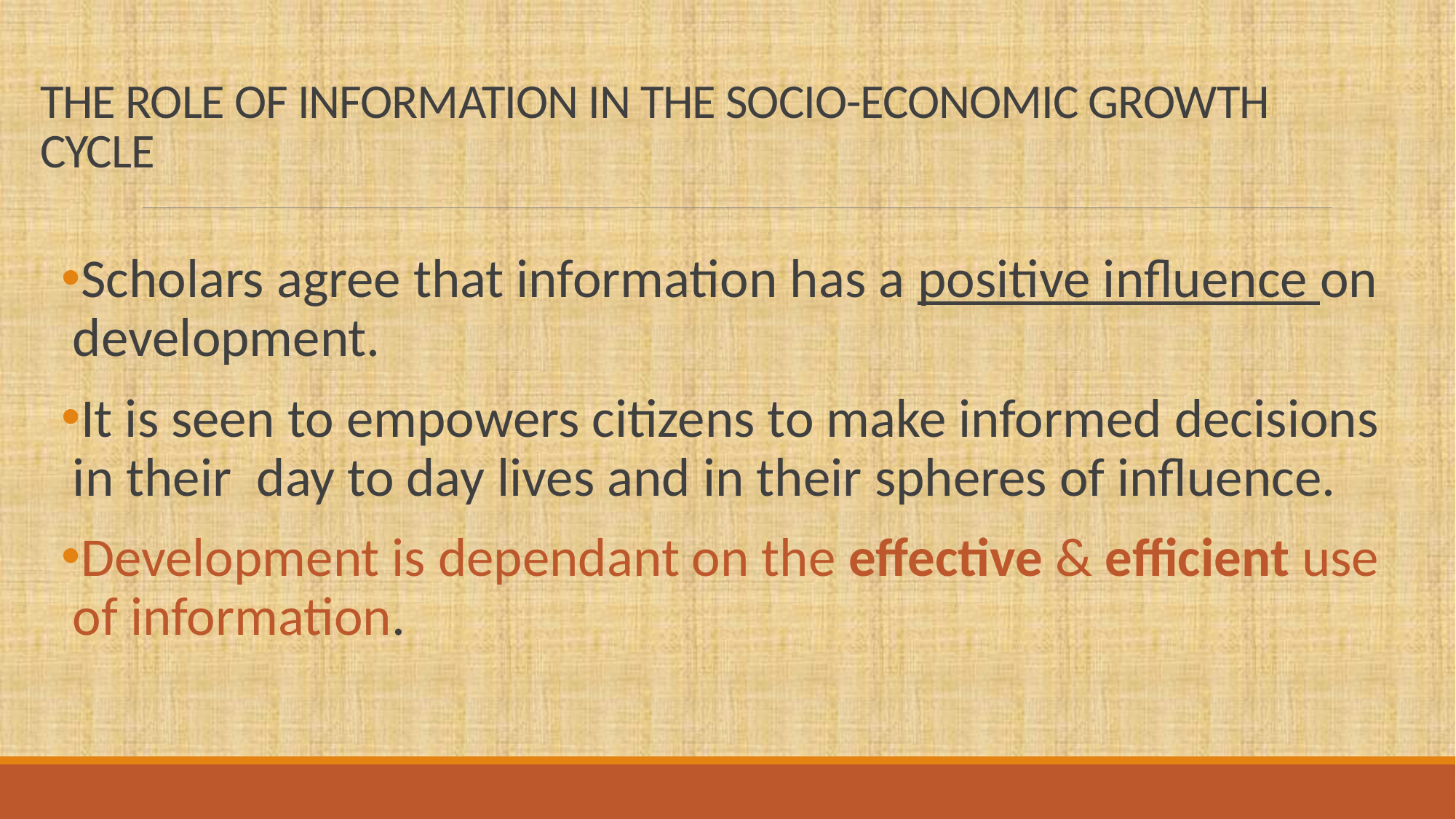

# THE ROLE OF INFORMATION IN THE SOCIO-ECONOMIC GROWTH CYCLE
Scholars agree that information has a positive influence on development.
It is seen to empowers citizens to make informed decisions in their  day to day lives and in their spheres of influence.
Development is dependant on the effective & efficient use of information.